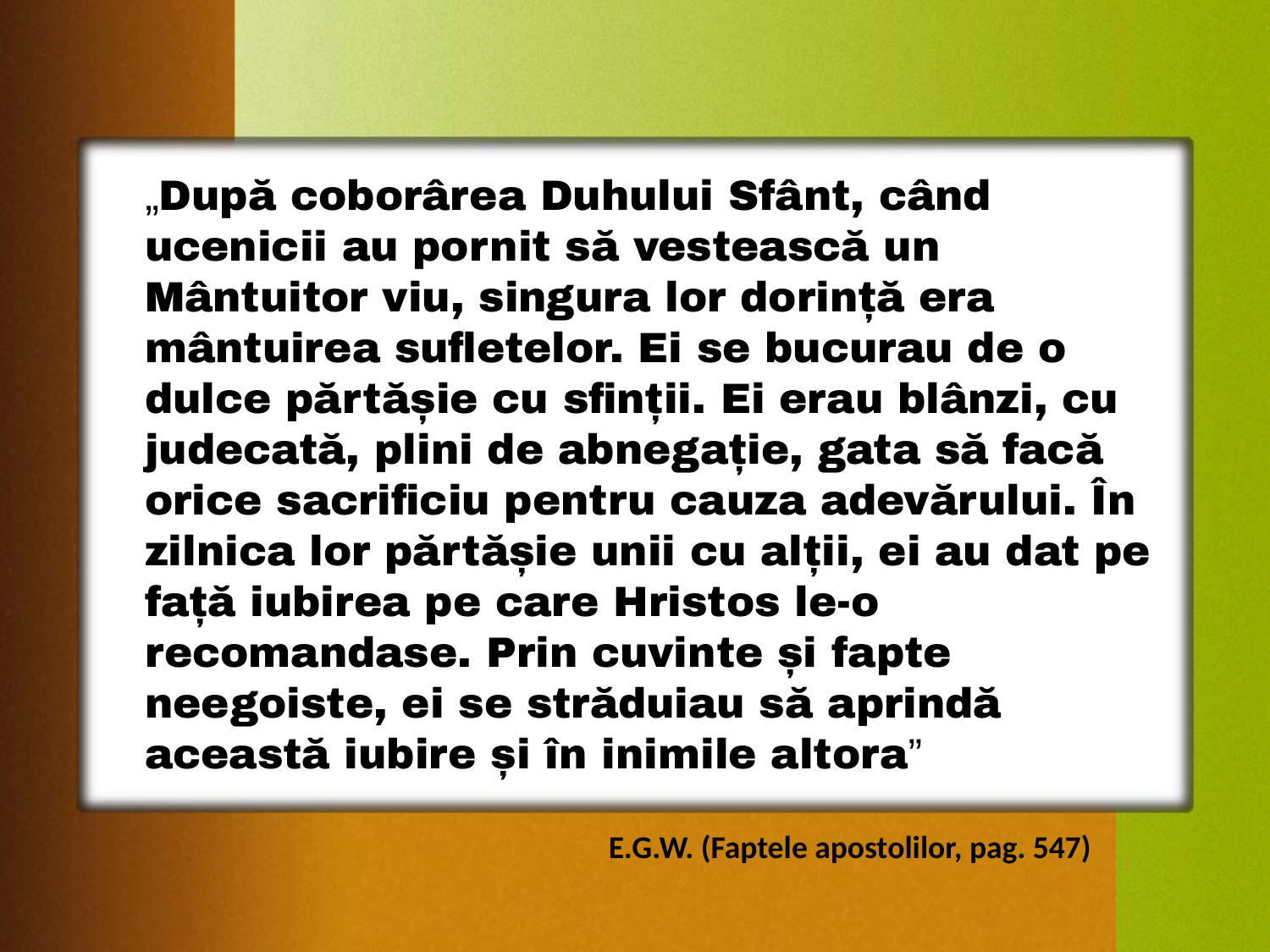

„După coborârea Duhului Sfânt, când ucenicii au pornit să vestească un Mântuitor viu, singura lor dorinţă era mântuirea sufletelor. Ei se bucurau de o dulce părtăşie cu sfinţii. Ei erau blânzi, cu judecată, plini de abnegaţie, gata să facă orice sacrificiu pentru cauza adevărului. În zilnica lor părtăşie unii cu alţii, ei au dat pe faţă iubirea pe care Hristos le-o recomandase. Prin cuvinte şi fapte neegoiste, ei se străduiau să aprindă această iubire şi în inimile altora”
E.G.W. (Faptele apostolilor, pag. 547)